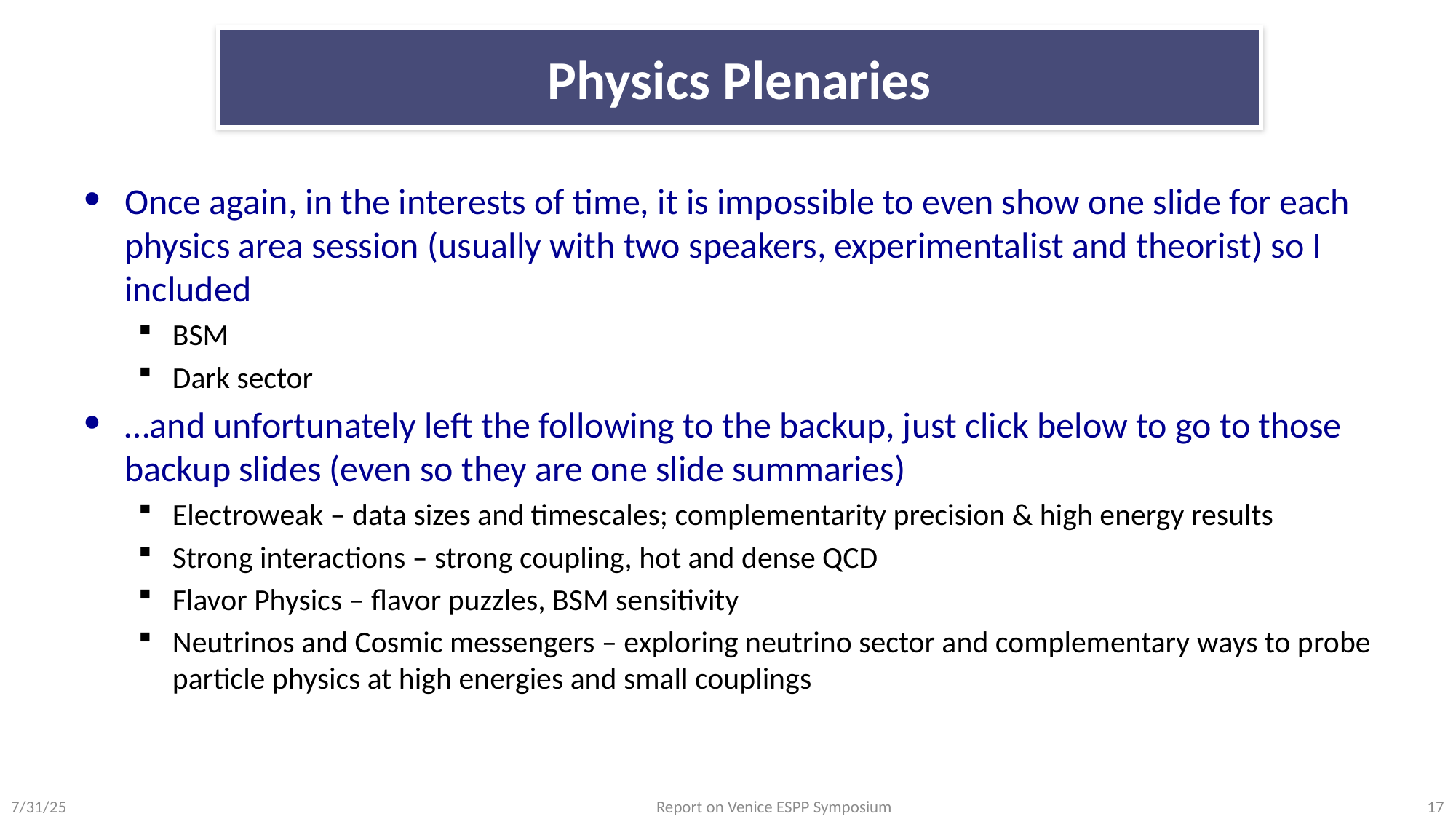

# Physics Plenaries
Once again, in the interests of time, it is impossible to even show one slide for each physics area session (usually with two speakers, experimentalist and theorist) so I included
BSM
Dark sector
…and unfortunately left the following to the backup, just click below to go to those backup slides (even so they are one slide summaries)
Electroweak – data sizes and timescales; complementarity precision & high energy results
Strong interactions – strong coupling, hot and dense QCD
Flavor Physics – flavor puzzles, BSM sensitivity
Neutrinos and Cosmic messengers – exploring neutrino sector and complementary ways to probe particle physics at high energies and small couplings

7/31/25
Report on Venice ESPP Symposium
17